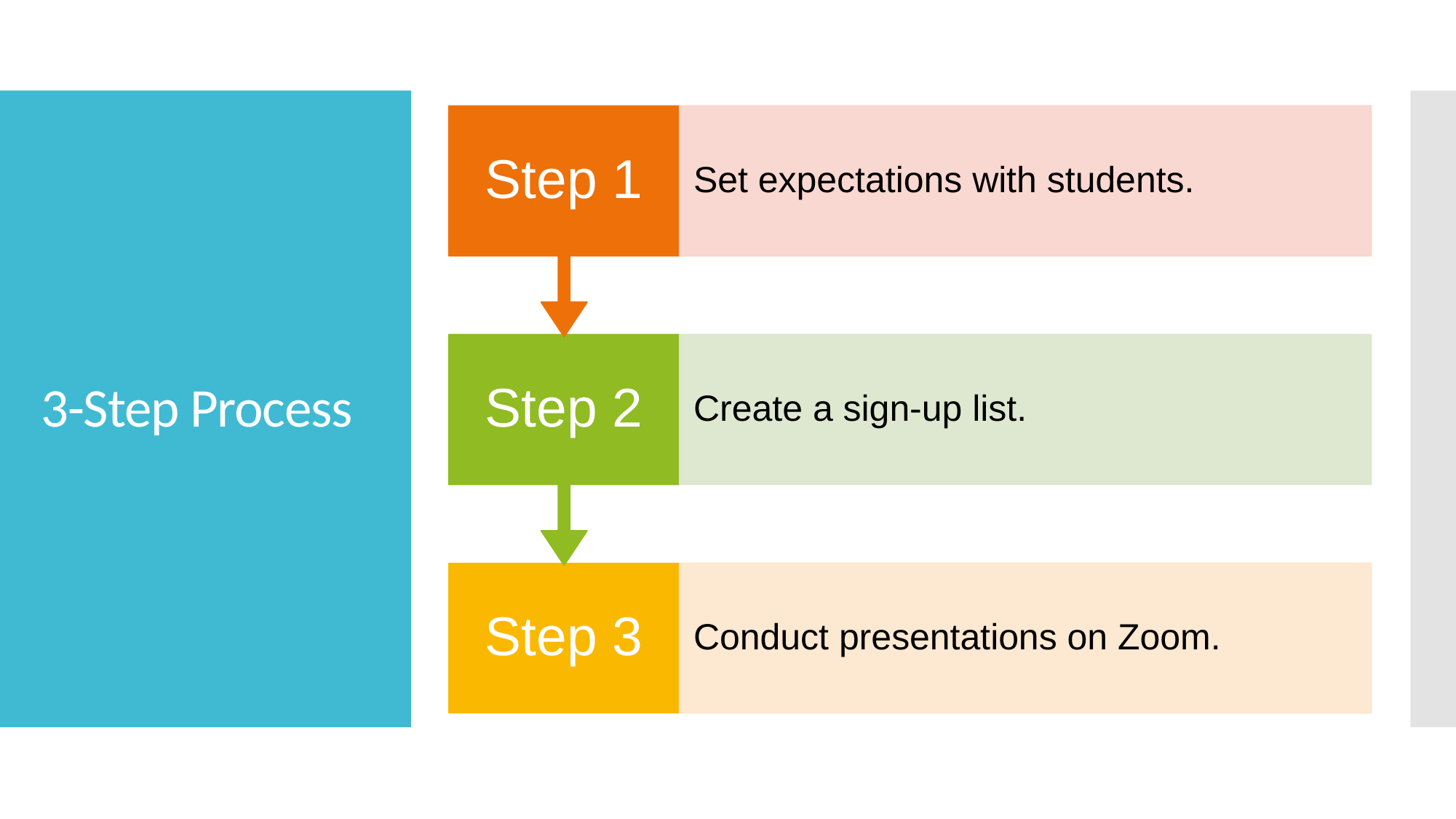

Step 3
Conduct presentations on Zoom.
Step 2
Create a sign-up list.
Step 1
Set expectations with students.
# 3-Step Process